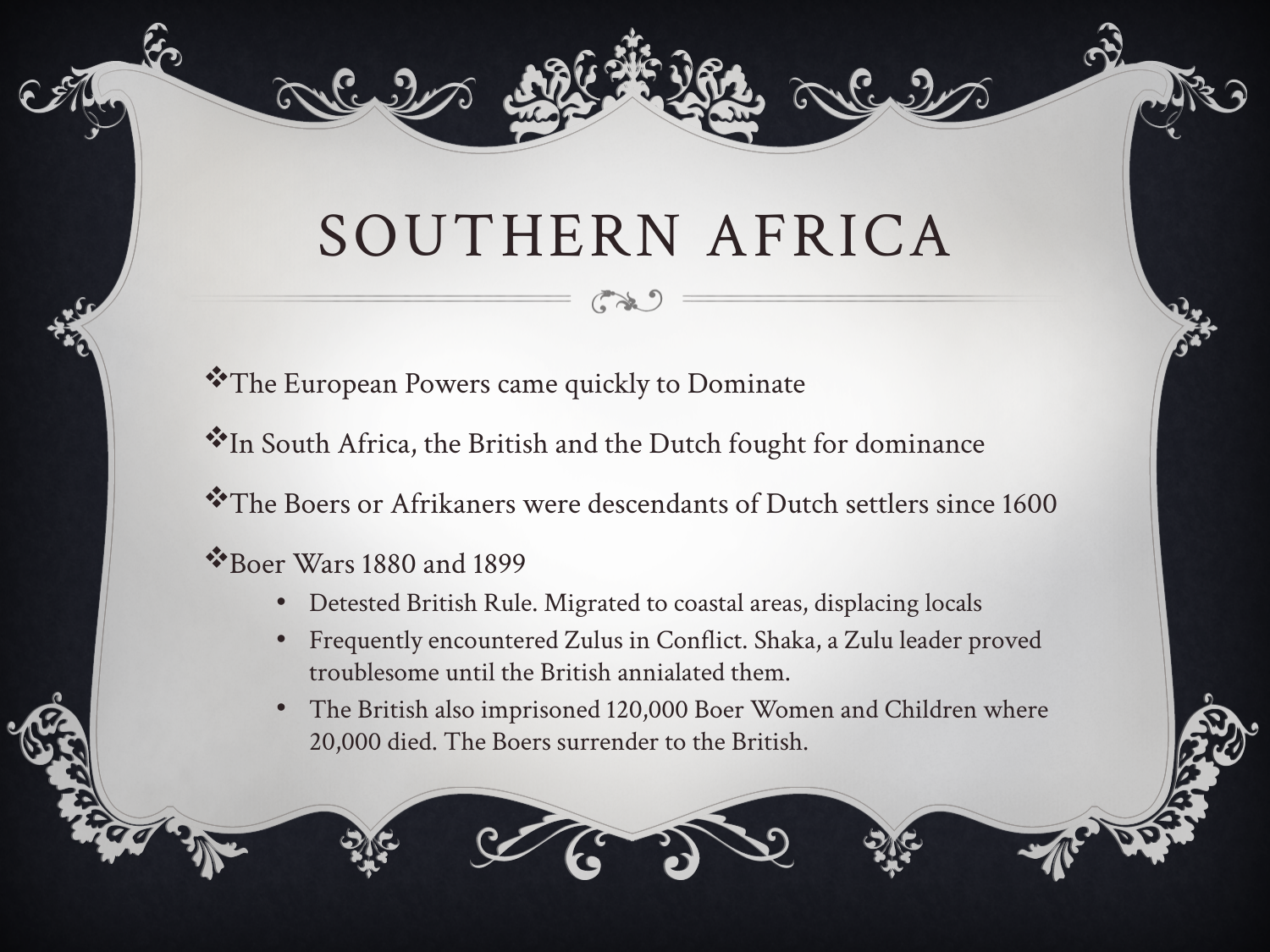

# Southern africa
The European Powers came quickly to Dominate
In South Africa, the British and the Dutch fought for dominance
The Boers or Afrikaners were descendants of Dutch settlers since 1600
Boer Wars 1880 and 1899
Detested British Rule. Migrated to coastal areas, displacing locals
Frequently encountered Zulus in Conflict. Shaka, a Zulu leader proved troublesome until the British annialated them.
The British also imprisoned 120,000 Boer Women and Children where 20,000 died. The Boers surrender to the British.